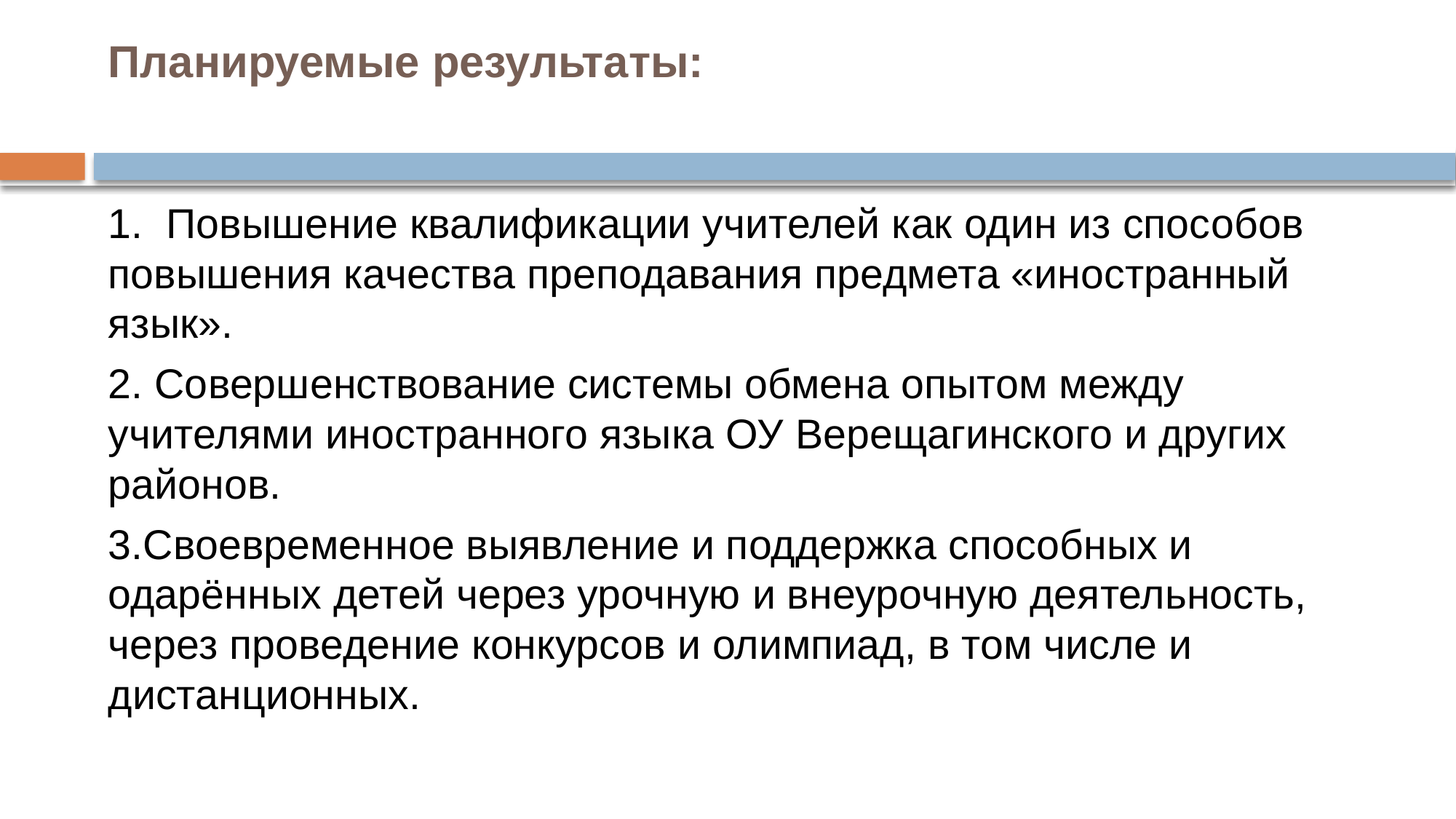

# Планируемые результаты:
1.  Повышение квалификации учителей как один из способов повышения качества преподавания предмета «иностранный язык».
2. Совершенствование системы обмена опытом между учителями иностранного языка ОУ Верещагинского и других районов.
3.Своевременное выявление и поддержка способных и одарённых детей через урочную и внеурочную деятельность, через проведение конкурсов и олимпиад, в том числе и дистанционных.